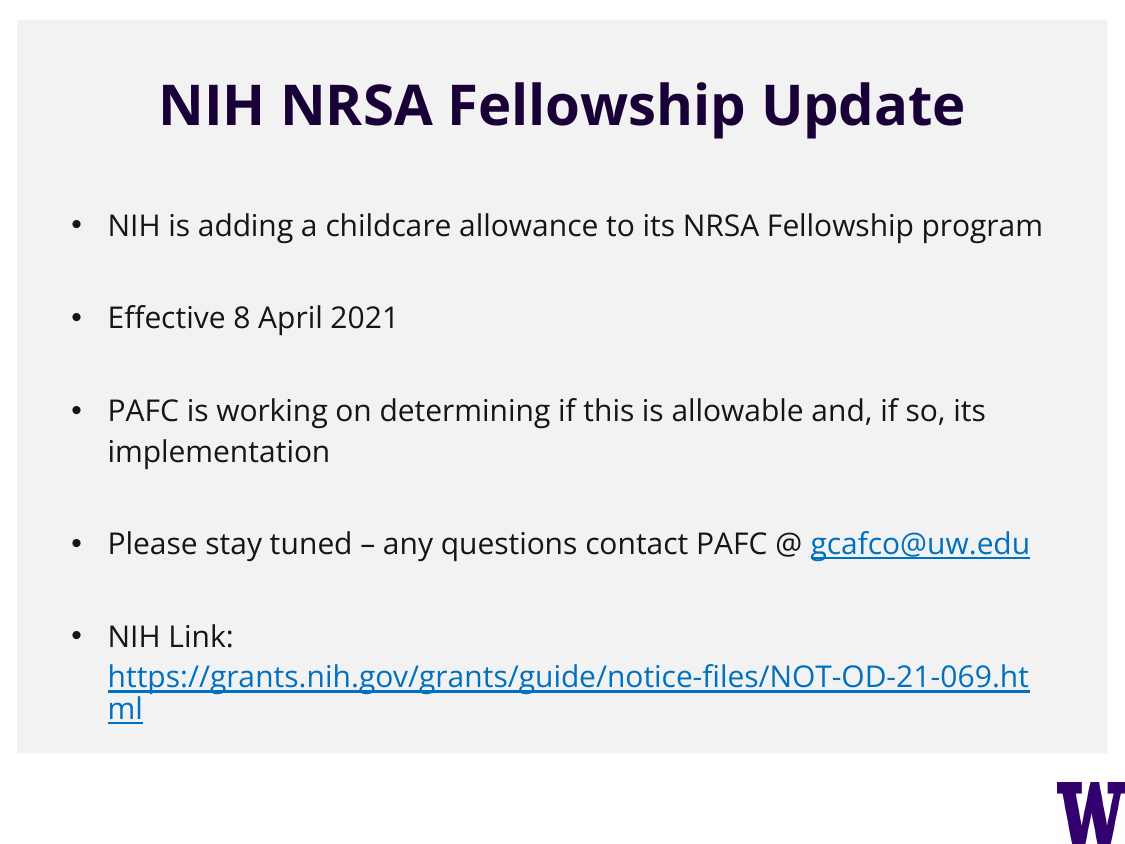

# NIH NRSA Fellowship Update
NIH is adding a childcare allowance to its NRSA Fellowship program

Effective 8 April 2021

PAFC is working on determining if this is allowable and, if so, its implementation

Please stay tuned – any questions contact PAFC @ gcafco@uw.edu

NIH Link: https://grants.nih.gov/grants/guide/notice-files/NOT-OD-21-069.html